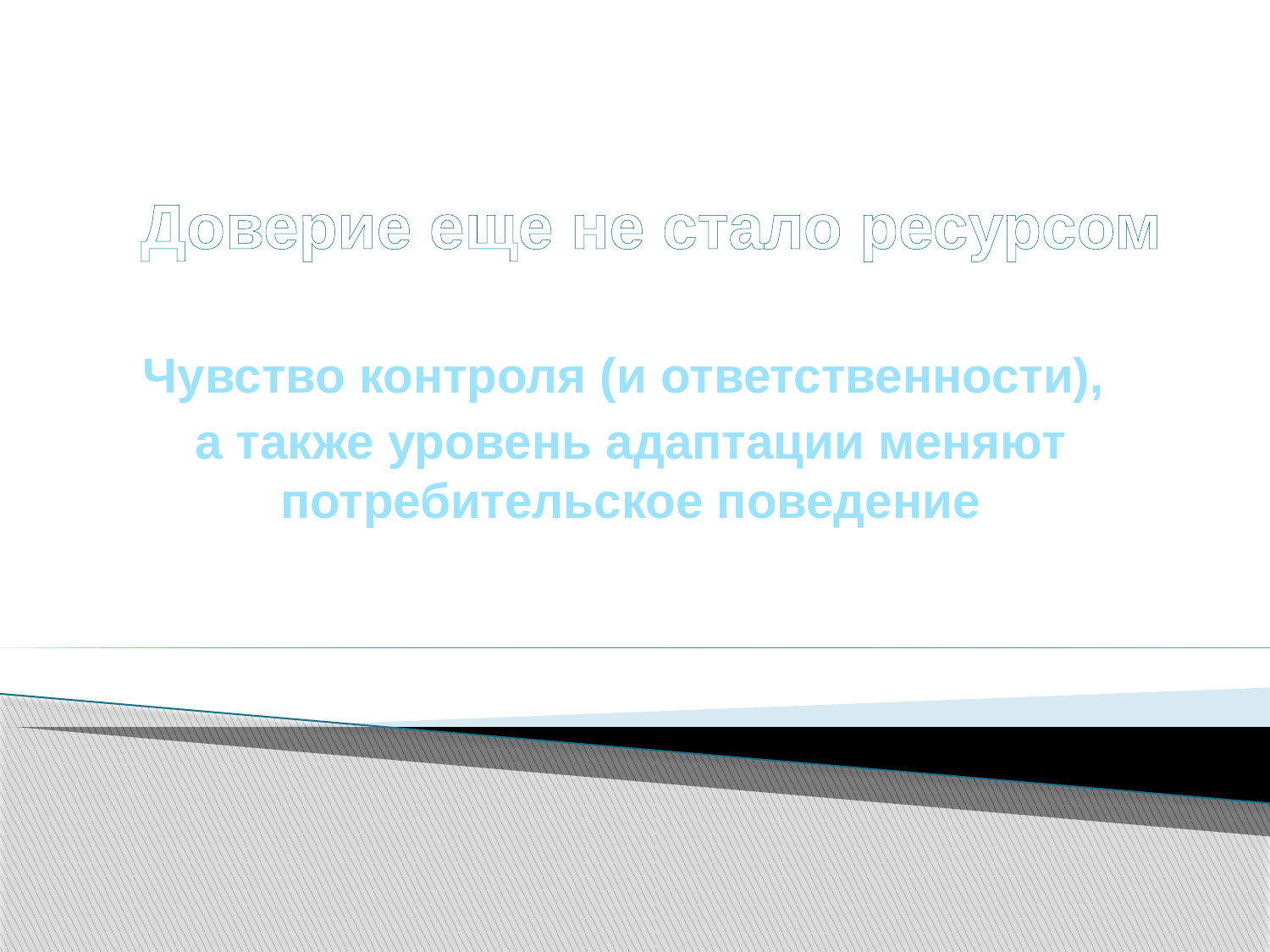

# Доверие еще не стало ресурсом
Чувство контроля (и ответственности),
а также уровень адаптации меняют потребительское поведение